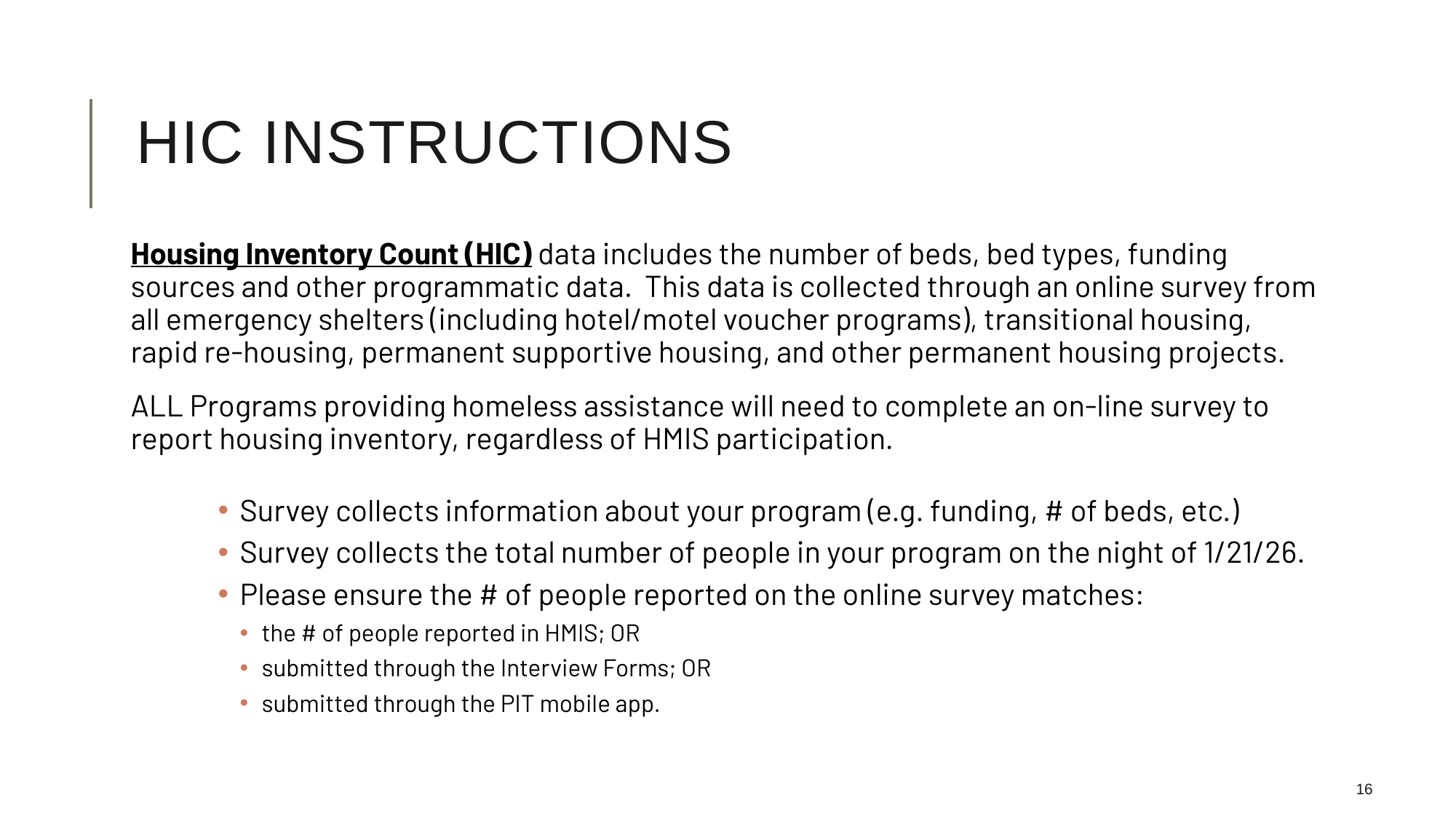

# HIC Instructions
Housing Inventory Count (HIC) data includes the number of beds, bed types, funding sources and other programmatic data.  This data is collected through an online survey from all emergency shelters (including hotel/motel voucher programs), transitional housing, rapid re-housing, permanent supportive housing, and other permanent housing projects.
ALL Programs providing homeless assistance will need to complete an on-line survey to report housing inventory, regardless of HMIS participation.
Survey collects information about your program (e.g. funding, # of beds, etc.)
Survey collects the total number of people in your program on the night of 1/21/26.
Please ensure the # of people reported on the online survey matches:
the # of people reported in HMIS; OR
submitted through the Interview Forms; OR
submitted through the PIT mobile app.
16